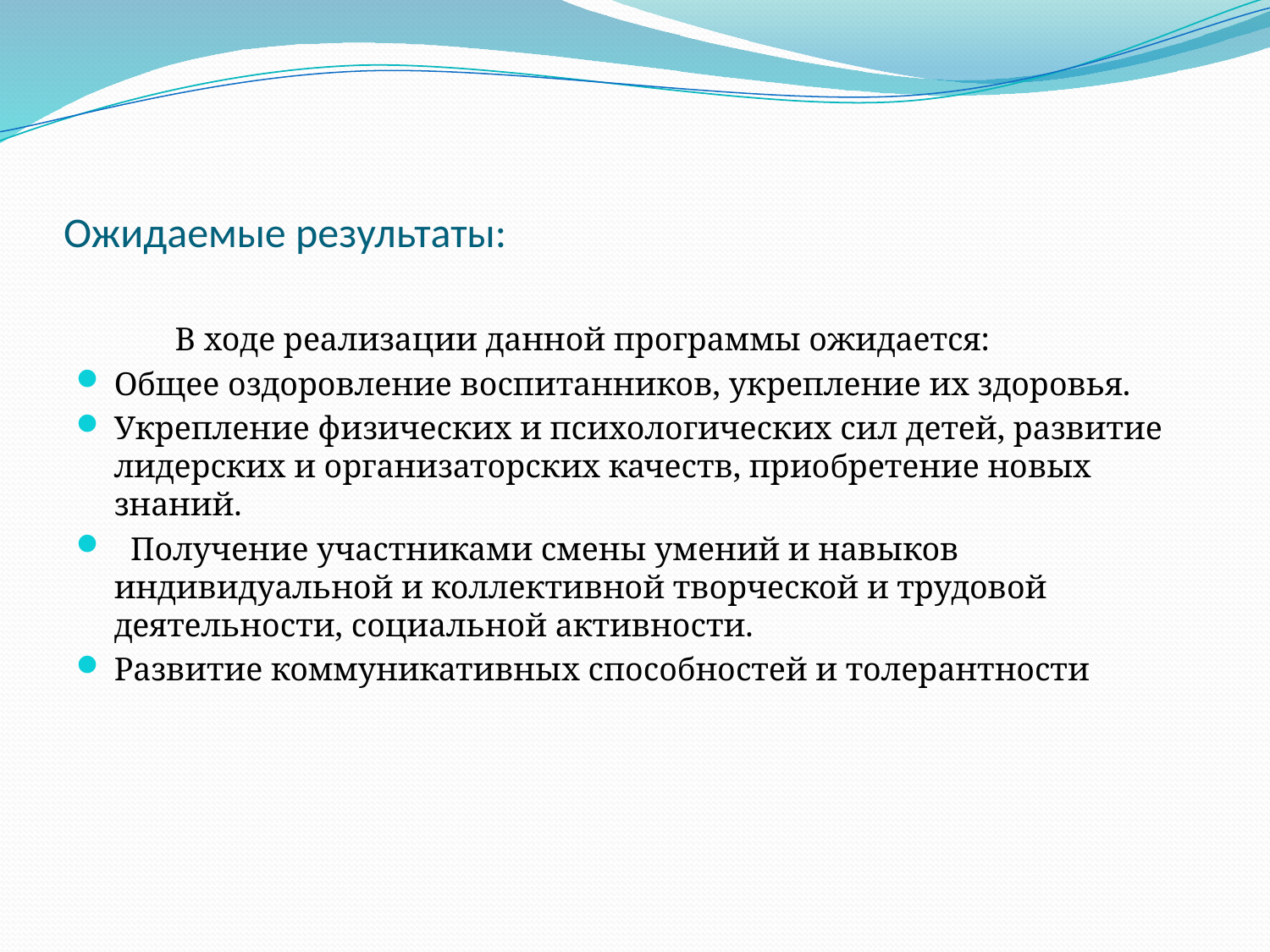

# Ожидаемые результаты:

            В ходе реализации данной программы ожидается:
Общее оздоровление воспитанников, укрепление их здоровья.
Укрепление физических и психологических сил детей, развитие лидерских и организаторских качеств, приобретение новых знаний.
  Получение участниками смены умений и навыков индивидуальной и коллективной творческой и трудовой деятельности, социальной активности.
Развитие коммуникативных способностей и толерантности